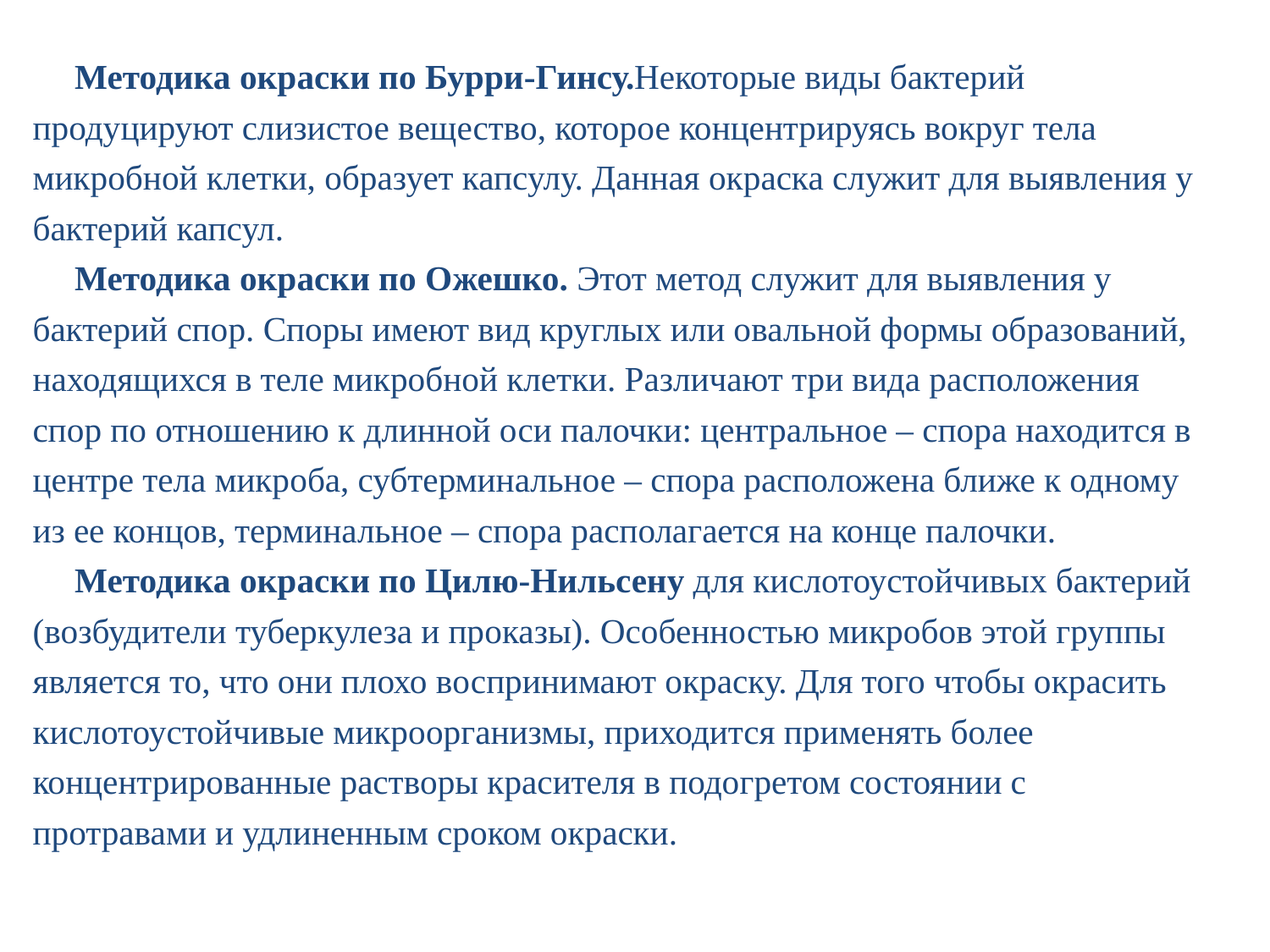

Методика окраски по Бурри-Гинсу.Некоторые виды бактерий продуцируют слизистое вещество, которое концентрируясь вокруг тела микробной клетки, образует капсулу. Данная окраска служит для выявления у бактерий капсул.
Методика окраски по Ожешко. Этот метод служит для выявления у бактерий спор. Споры имеют вид круглых или овальной формы образований, находящихся в теле микробной клетки. Различают три вида расположения спор по отношению к длинной оси палочки: центральное – спора находится в центре тела микроба, субтерминальное – спора расположена ближе к одному из ее концов, терминальное – спора располагается на конце палочки.
Методика окраски по Цилю-Нильсену для кислотоустойчивых бактерий (возбудители туберкулеза и проказы). Особенностью микробов этой группы является то, что они плохо воспринимают окраску. Для того чтобы окрасить кислотоустойчивые микроорганизмы, приходится применять более концентрированные растворы красителя в подогретом состоянии с протравами и удлиненным сроком окраски.